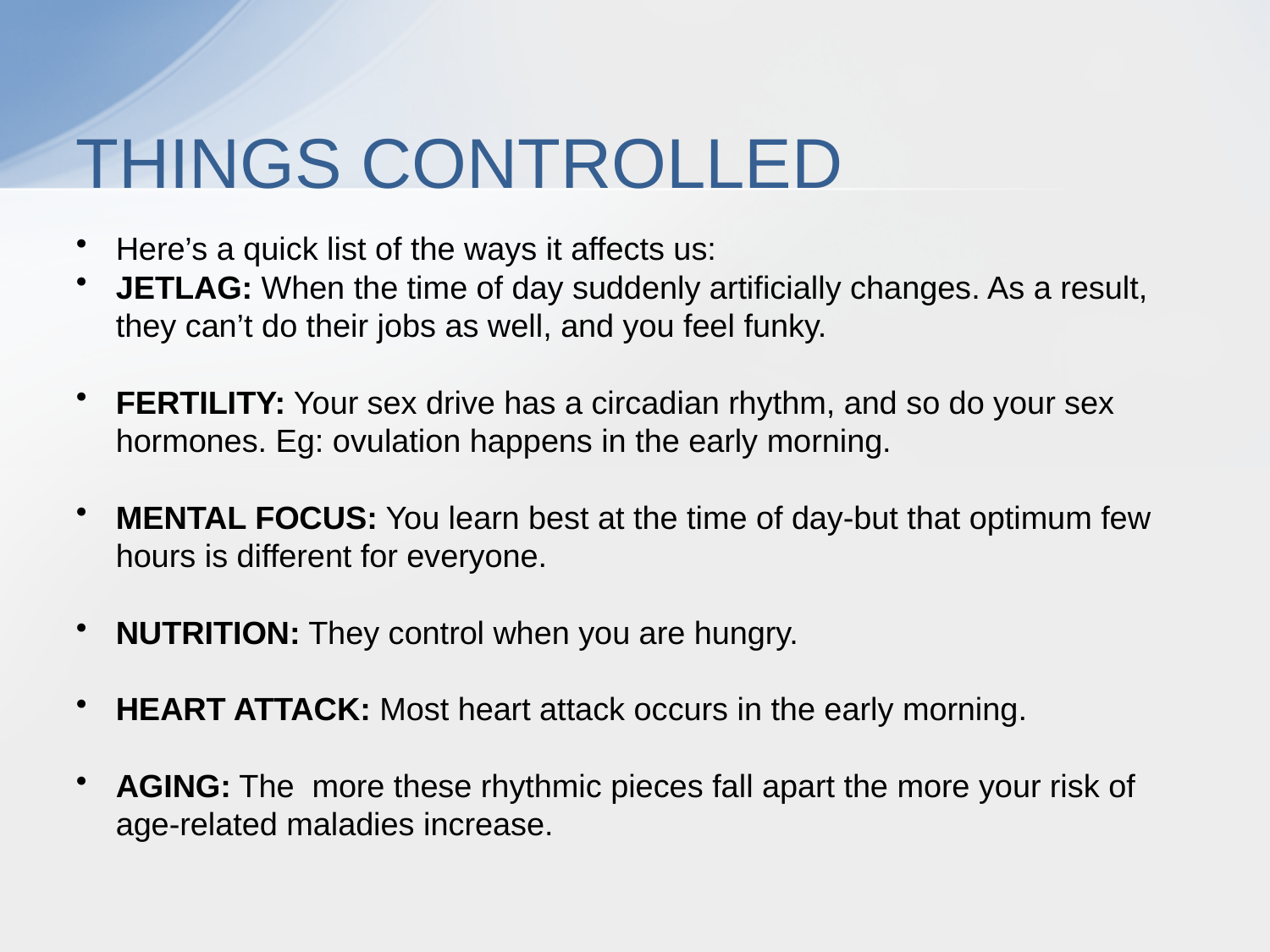

# THINGS CONTROLLED
Here’s a quick list of the ways it affects us:
JETLAG: When the time of day suddenly artificially changes. As a result, they can’t do their jobs as well, and you feel funky.

FERTILITY: Your sex drive has a circadian rhythm, and so do your sex hormones. Eg: ovulation happens in the early morning.

MENTAL FOCUS: You learn best at the time of day-but that optimum few hours is different for everyone.

NUTRITION: They control when you are hungry.

HEART ATTACK: Most heart attack occurs in the early morning.

AGING: The  more these rhythmic pieces fall apart the more your risk of age-related maladies increase.